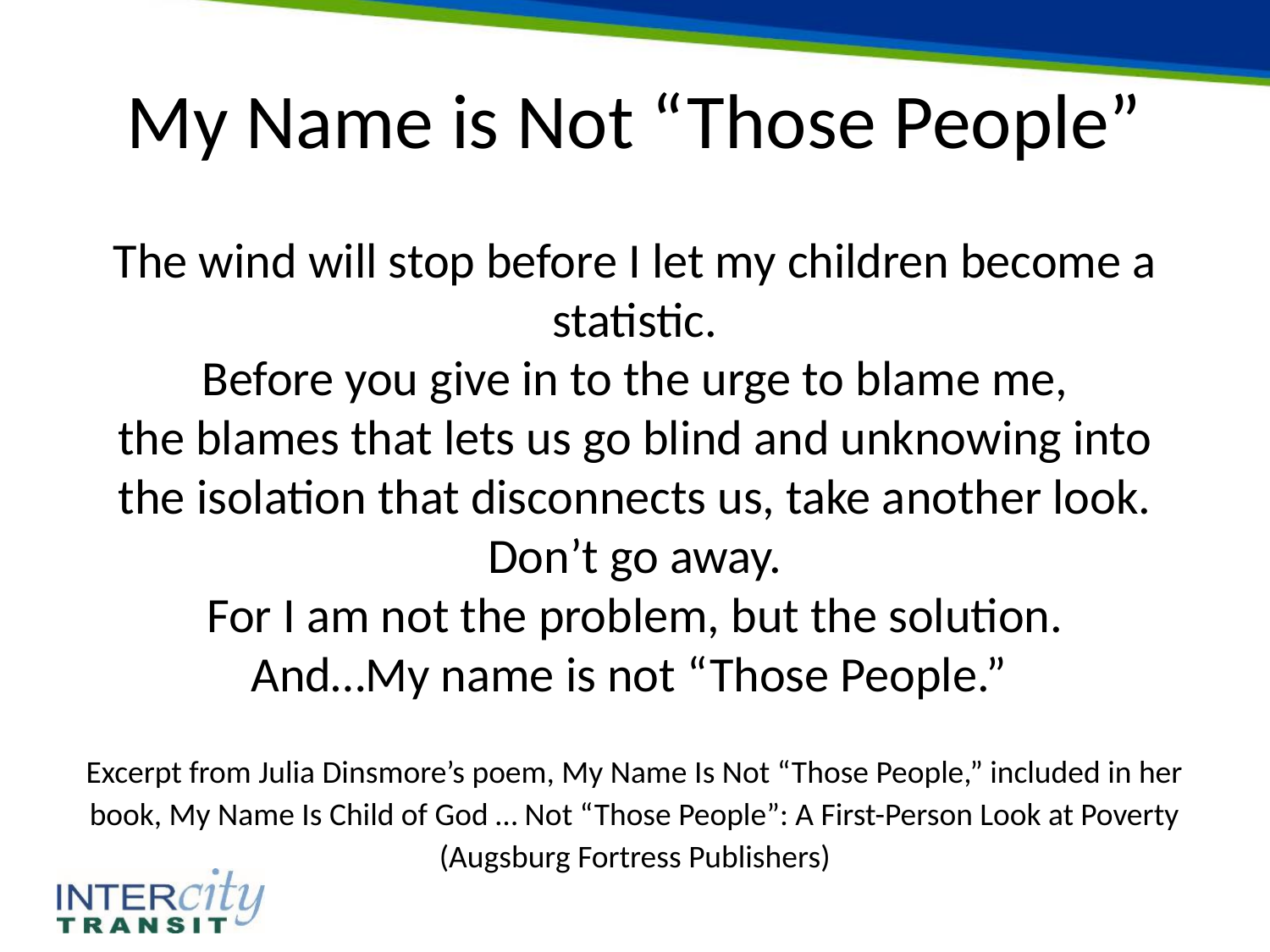

# My Name is Not “Those People”
The wind will stop before I let my children become a statistic.
Before you give in to the urge to blame me,
the blames that lets us go blind and unknowing into
the isolation that disconnects us, take another look.
Don’t go away.
For I am not the problem, but the solution.
And…My name is not “Those People.”

Excerpt from Julia Dinsmore’s poem, My Name Is Not “Those People,” included in her book, My Name Is Child of God … Not “Those People”: A First-Person Look at Poverty (Augsburg Fortress Publishers)